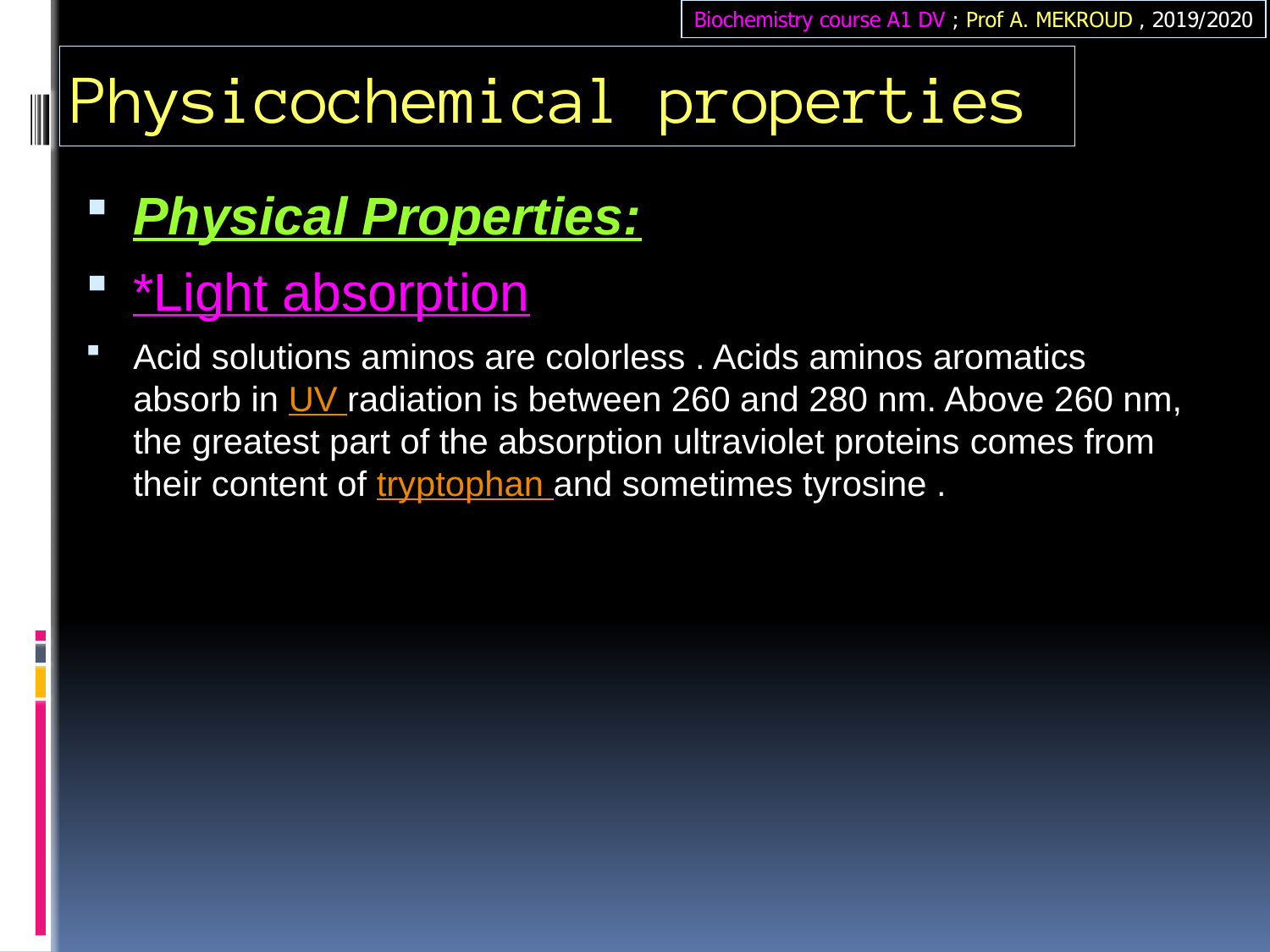

Biochemistry course A1 DV ; Prof A. MEKROUD , 2019/2020
# Physicochemical properties
Physical Properties:
*Light absorption
Acid solutions aminos are colorless . Acids aminos aromatics absorb in UV radiation is between 260 and 280 nm. Above 260 nm, the greatest part of the absorption ultraviolet proteins​ comes from their content of tryptophan and sometimes tyrosine .